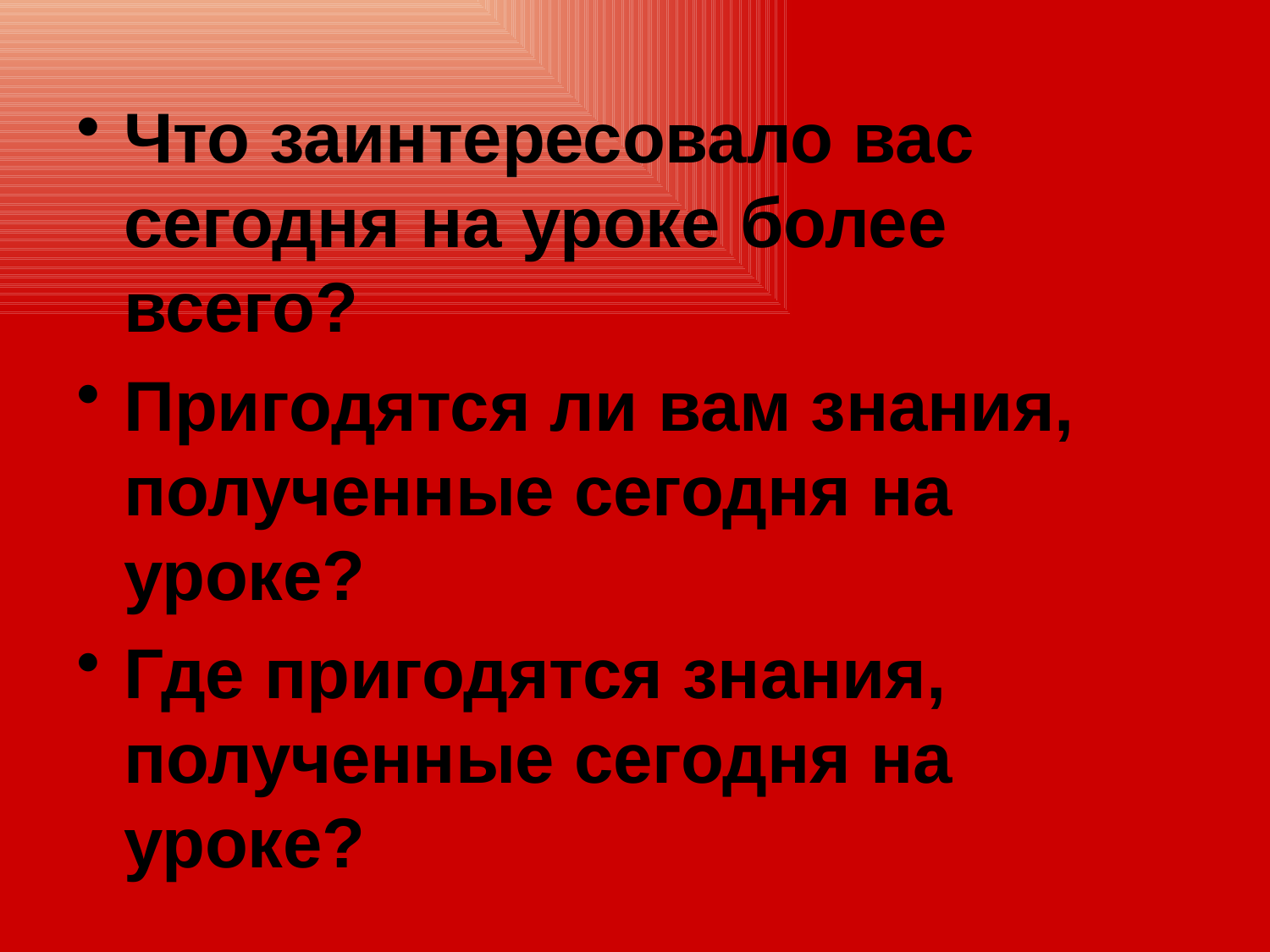

Что заинтересовало вас сегодня на уроке более всего?
Пригодятся ли вам знания, полученные сегодня на уроке?
Где пригодятся знания, полученные сегодня на уроке?